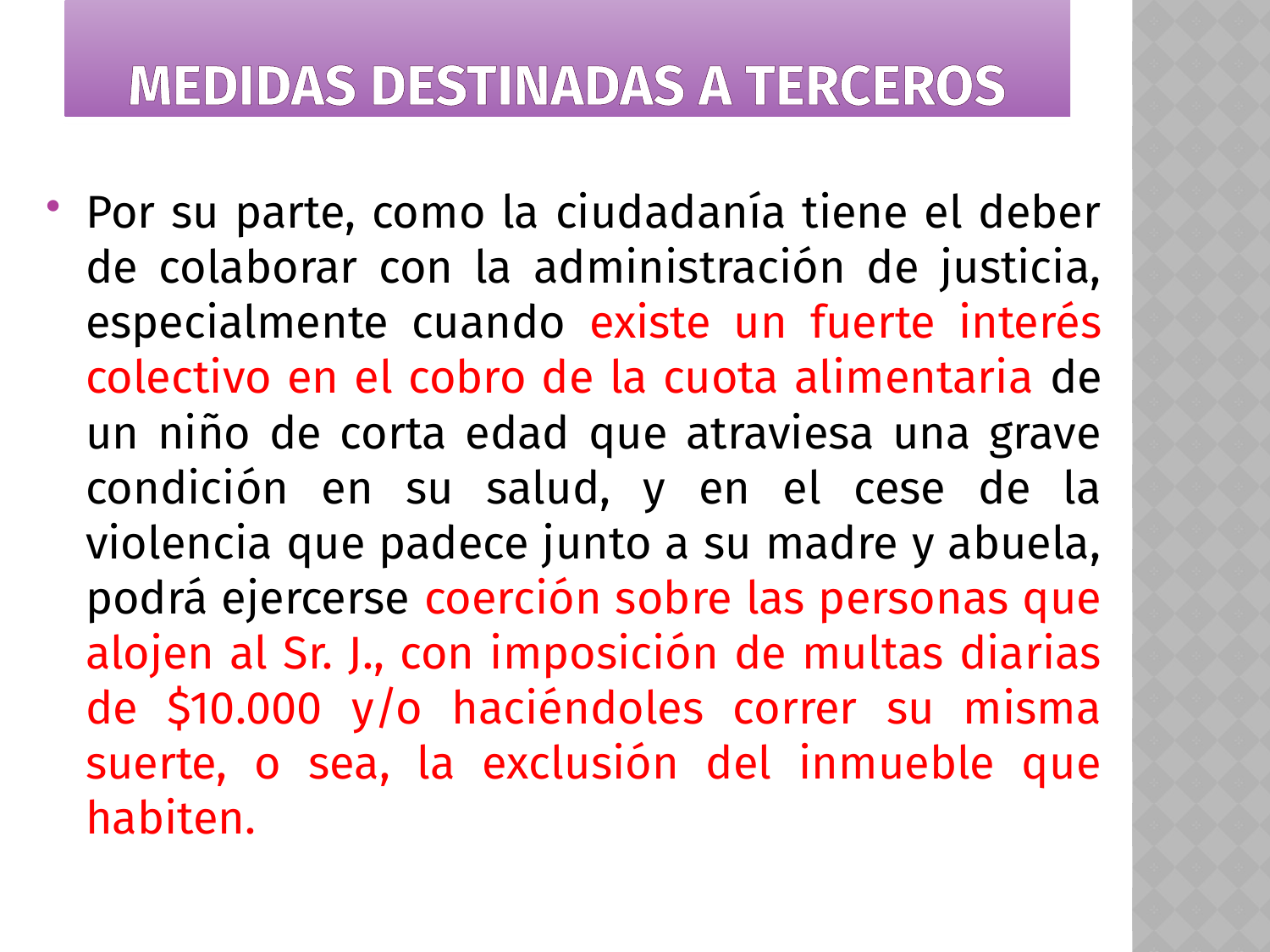

# Medidas destinadas A TERCEROS
Por su parte, como la ciudadanía tiene el deber de colaborar con la administración de justicia, especialmente cuando existe un fuerte interés colectivo en el cobro de la cuota alimentaria de un niño de corta edad que atraviesa una grave condición en su salud, y en el cese de la violencia que padece junto a su madre y abuela, podrá ejercerse coerción sobre las personas que alojen al Sr. J., con imposición de multas diarias de $10.000 y/o haciéndoles correr su misma suerte, o sea, la exclusión del inmueble que habiten.